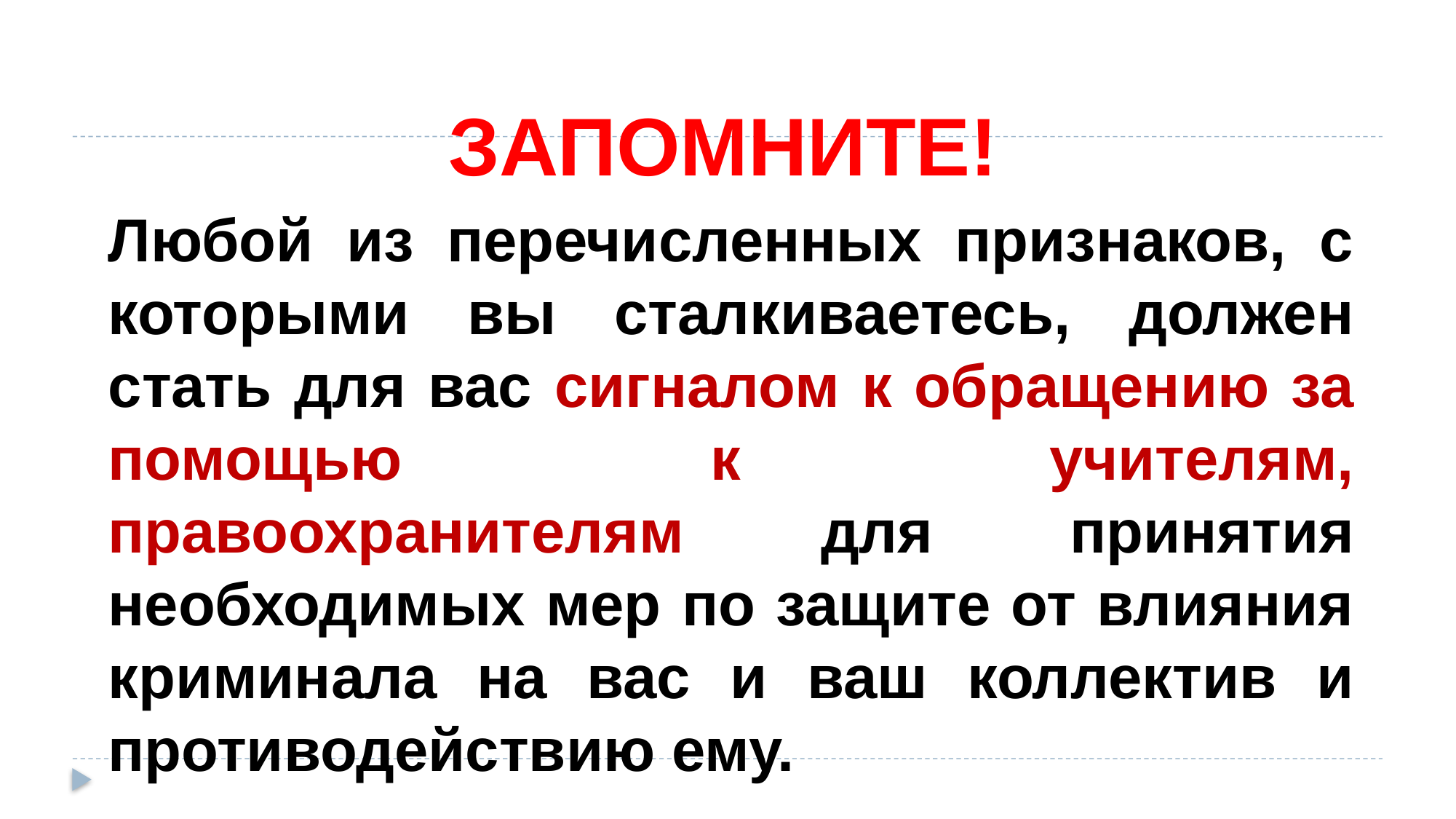

ЗАПОМНИТЕ!
Любой из перечисленных признаков, с которыми вы сталкиваетесь, должен стать для вас сигналом к обращению за помощью к учителям, правоохранителям для принятия необходимых мер по защите от влияния криминала на вас и ваш коллектив и противодействию ему.